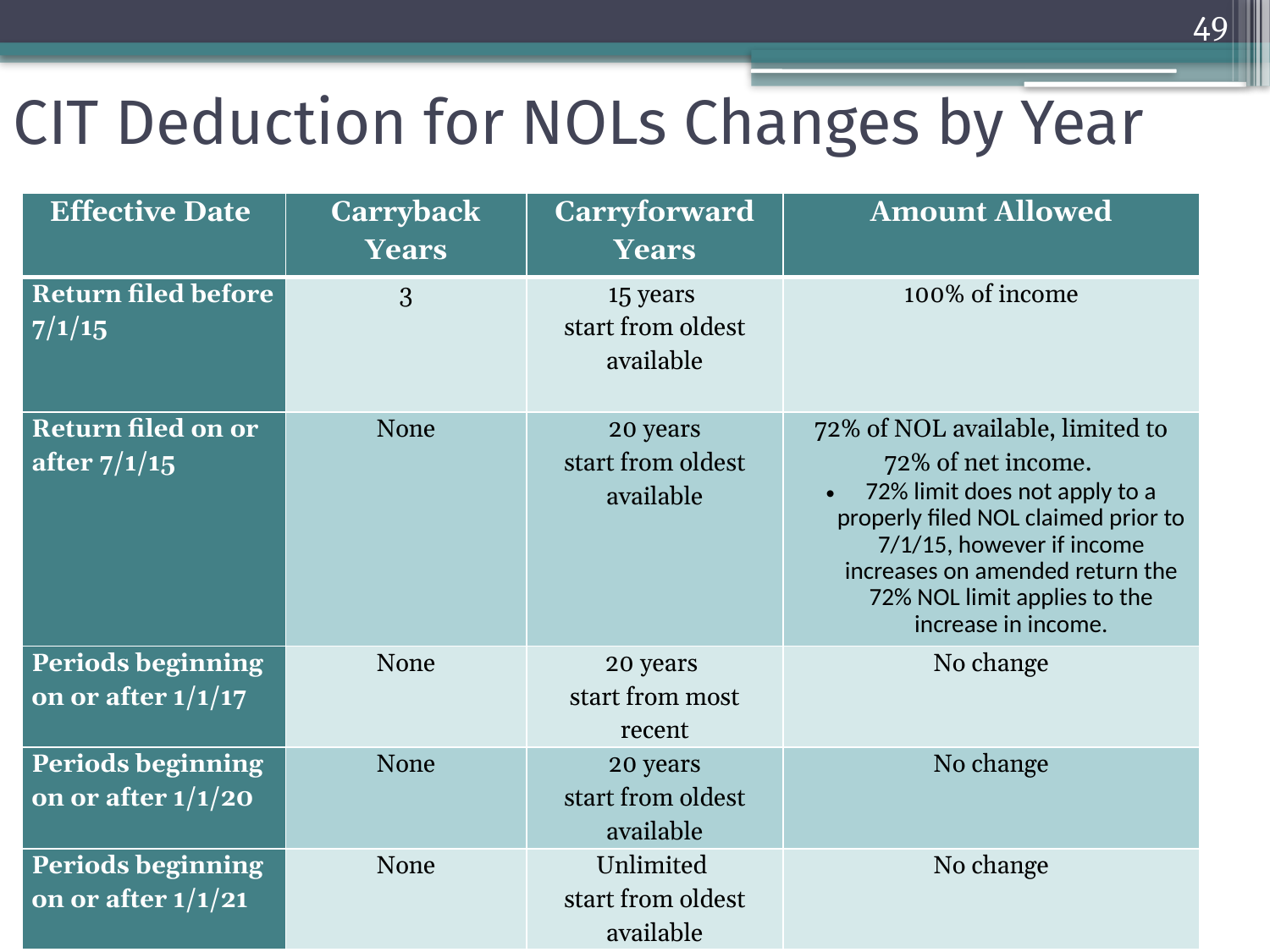

49
# CIT Deduction for NOLs Changes by Year
| Effective Date | Carryback Years | Carryforward Years | Amount Allowed |
| --- | --- | --- | --- |
| Return filed before 7/1/15 | 3 | 15 years start from oldest available | 100% of income |
| Return filed on or after 7/1/15 | None | 20 years start from oldest available | 72% of NOL available, limited to 72% of net income. 72% limit does not apply to a properly filed NOL claimed prior to 7/1/15, however if income increases on amended return the 72% NOL limit applies to the increase in income. |
| Periods beginning on or after 1/1/17 | None | 20 years start from most recent | No change |
| Periods beginning on or after 1/1/20 | None | 20 years start from oldest available | No change |
| Periods beginning on or after 1/1/21 | None | Unlimited start from oldest available | No change |